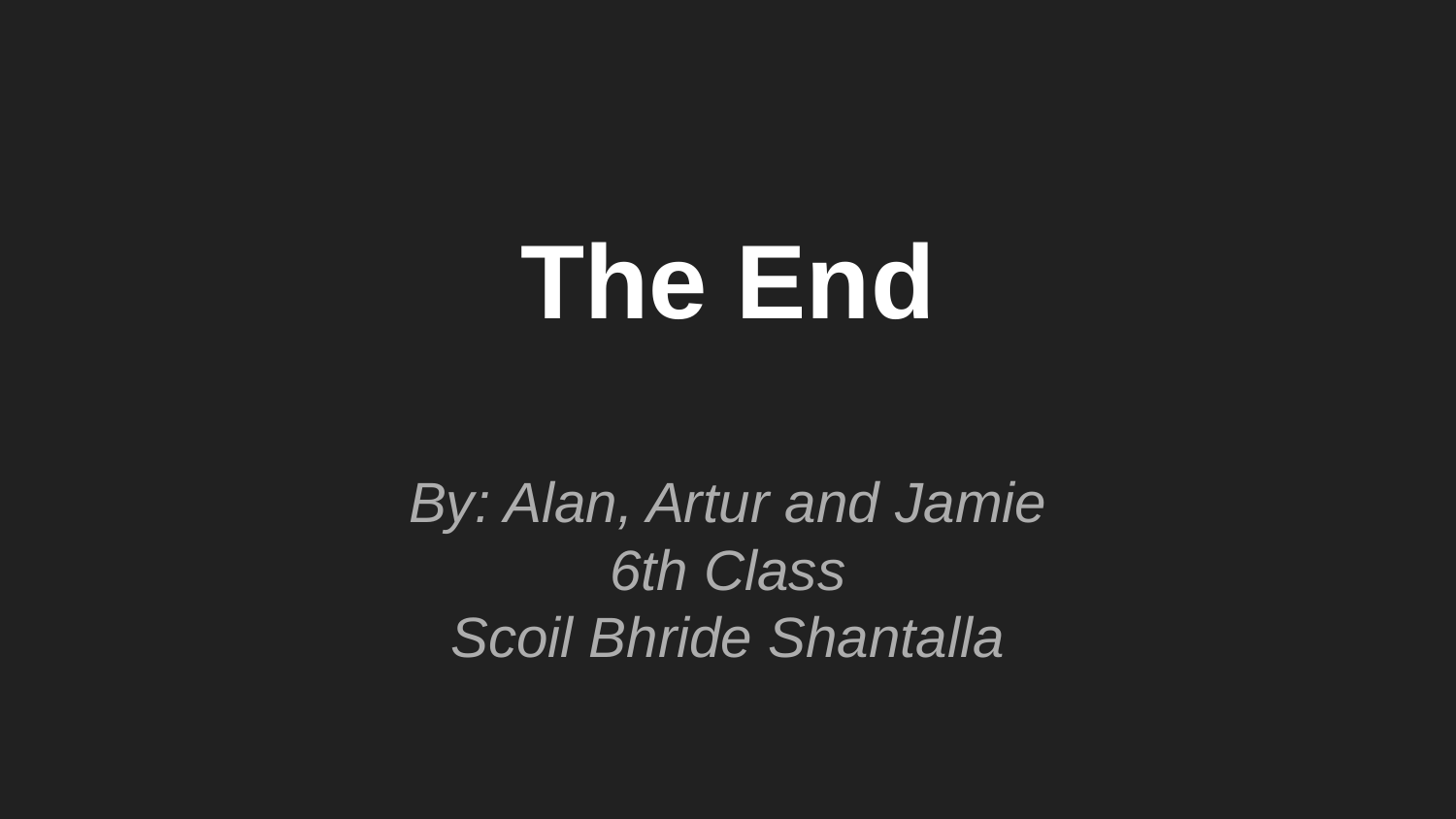

# The End
By: Alan, Artur and Jamie
6th Class
Scoil Bhride Shantalla